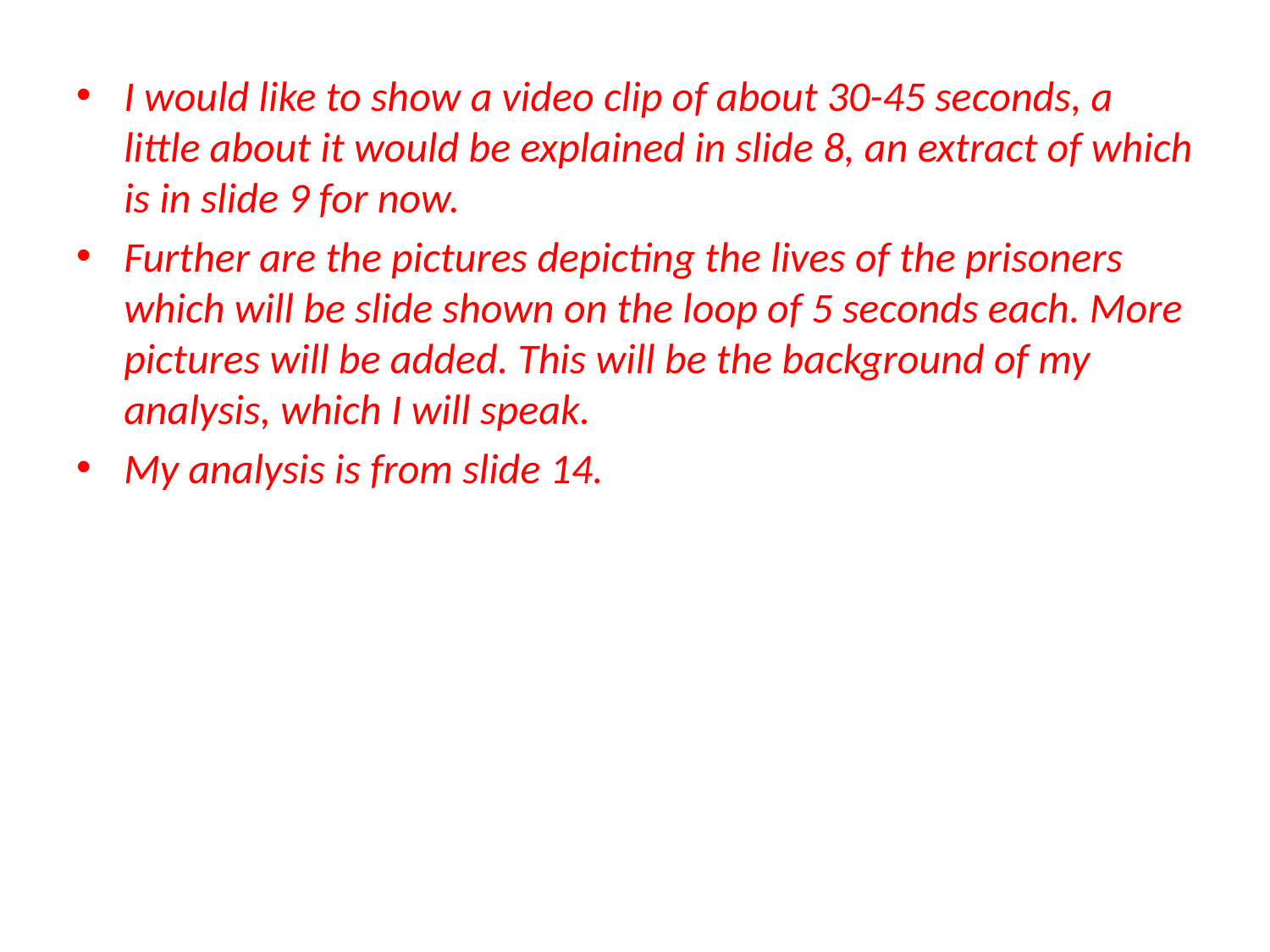

I would like to show a video clip of about 30-45 seconds, a little about it would be explained in slide 8, an extract of which is in slide 9 for now.
Further are the pictures depicting the lives of the prisoners which will be slide shown on the loop of 5 seconds each. More pictures will be added. This will be the background of my analysis, which I will speak.
My analysis is from slide 14.